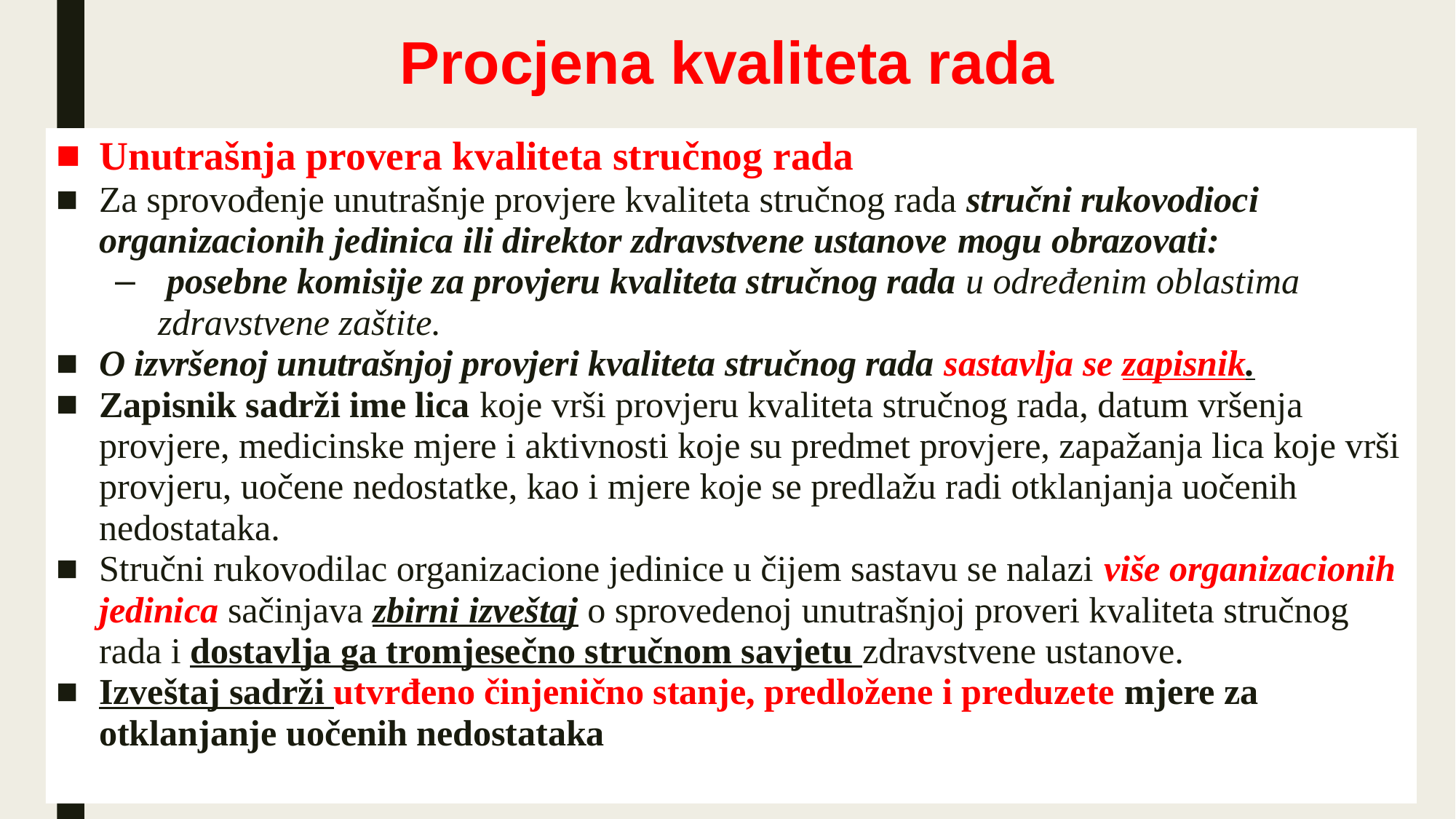

# Procjena kvaliteta rada
Unutrašnja provera kvaliteta stručnog rada
Za sprovođenje unutrašnje provjere kvaliteta stručnog rada stručni rukovodioci organizacionih jedinica ili direktor zdravstvene ustanove mogu obrazovati:
 posebne komisije za provjeru kvaliteta stručnog rada u određenim oblastima zdravstvene zaštite.
O izvršenoj unutrašnjoj provjeri kvaliteta stručnog rada sastavlja se zapisnik.
Zapisnik sadrži ime lica koje vrši provjeru kvaliteta stručnog rada, datum vršenja provjere, medicinske mjere i aktivnosti koje su predmet provjere, zapažanja lica koje vrši provjeru, uočene nedostatke, kao i mjere koje se predlažu radi otklanjanja uočenih nedostataka.
Stručni rukovodilac organizacione jedinice u čijem sastavu se nalazi više organizacionih jedinica sačinjava zbirni izveštaj o sprovedenoj unutrašnjoj proveri kvaliteta stručnog rada i dostavlja ga tromjesečno stručnom savjetu zdravstvene ustanove.
Izveštaj sadrži utvrđeno činjenično stanje, predložene i preduzete mjere za otklanjanje uočenih nedostataka